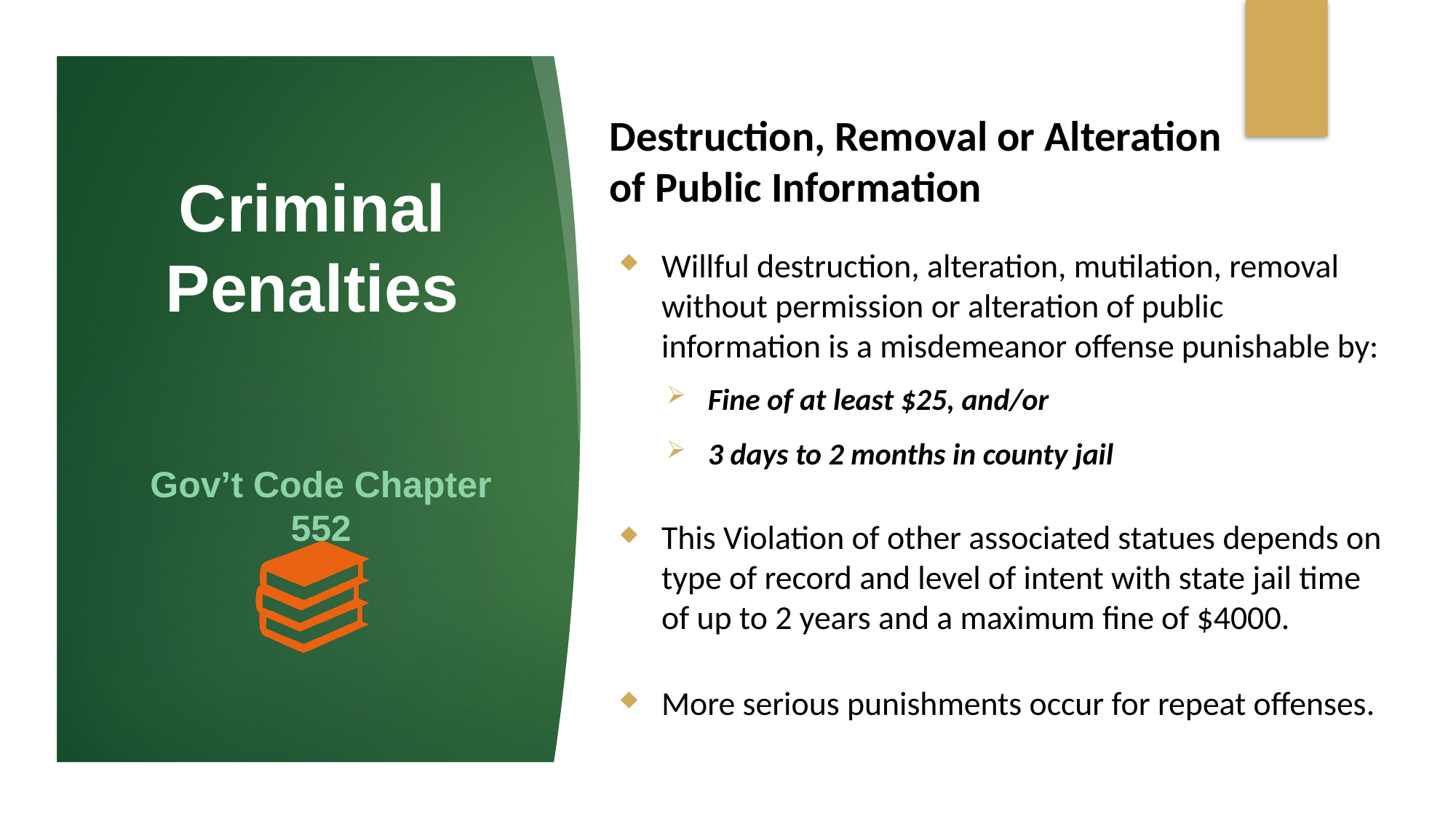

Destruction, Removal or Alteration
of Public Information
# Criminal Penalties
Willful destruction, alteration, mutilation, removal without permission or alteration of public information is a misdemeanor offense punishable by:
Fine of at least $25, and/or
3 days to 2 months in county jail
This Violation of other associated statues depends on type of record and level of intent with state jail time of up to 2 years and a maximum fine of $4000.
More serious punishments occur for repeat offenses.
Gov’t Code Chapter 552